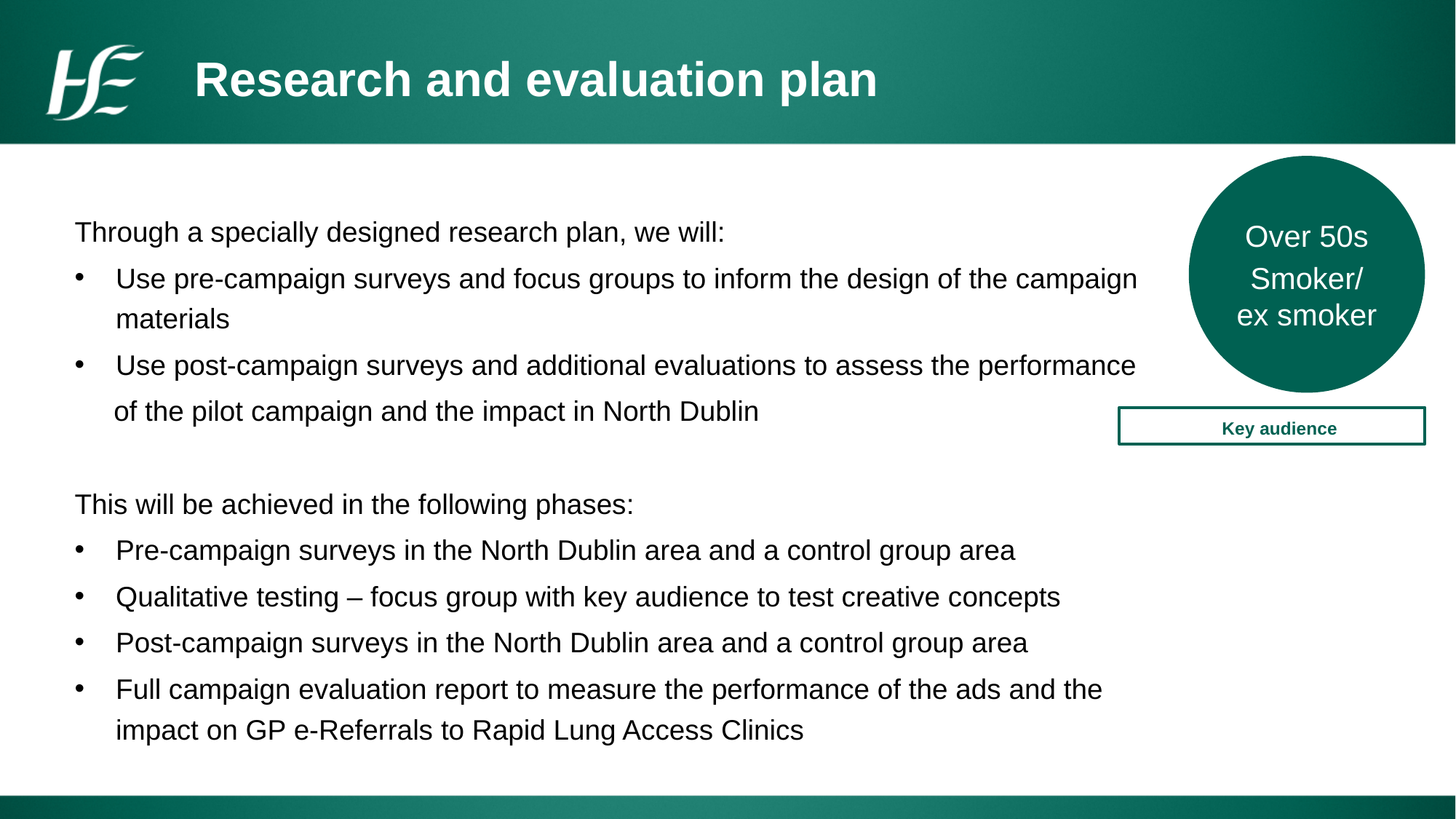

Research and evaluation plan
Over 50s
Smoker/ex smoker
Through a specially designed research plan, we will:
Use pre-campaign surveys and focus groups to inform the design of the campaign materials
Use post-campaign surveys and additional evaluations to assess the performance
     of the pilot campaign and the impact in North Dublin

This will be achieved in the following phases:
Pre-campaign surveys in the North Dublin area and a control group area
Qualitative testing – focus group with key audience to test creative concepts
Post-campaign surveys in the North Dublin area and a control group area
Full campaign evaluation report to measure the performance of the ads and the impact on GP e-Referrals to Rapid Lung Access Clinics

	Key audience